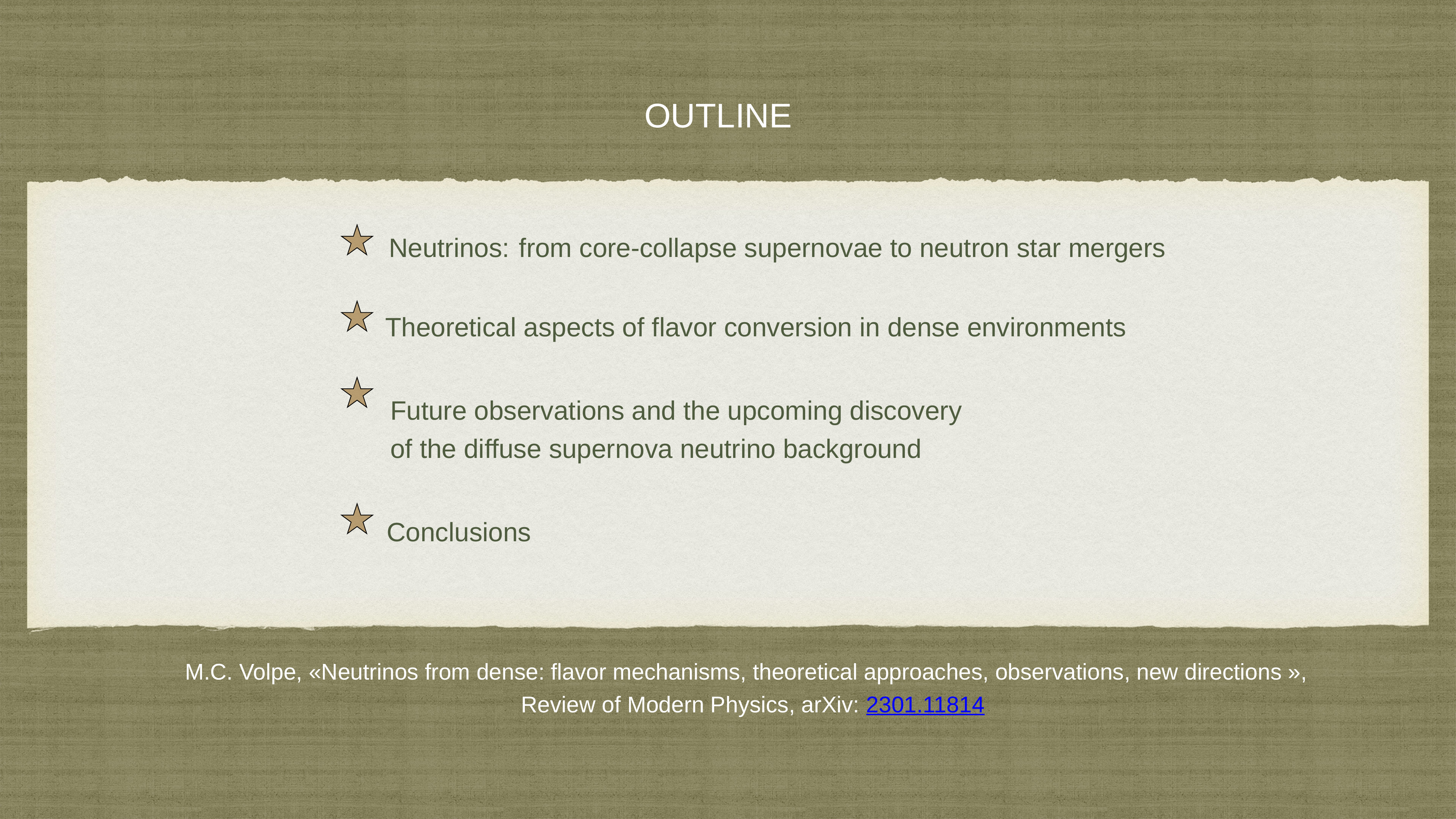

OUTLINE
Neutrinos: from core-collapse supernovae to neutron star mergers

Theoretical aspects of flavor conversion in dense environments

Future observations and the upcoming discovery
of the diffuse supernova neutrino background

Conclusions
M.C. Volpe, «Neutrinos from dense: flavor mechanisms, theoretical approaches, observations, new directions »,
Review of Modern Physics, arXiv: 2301.11814